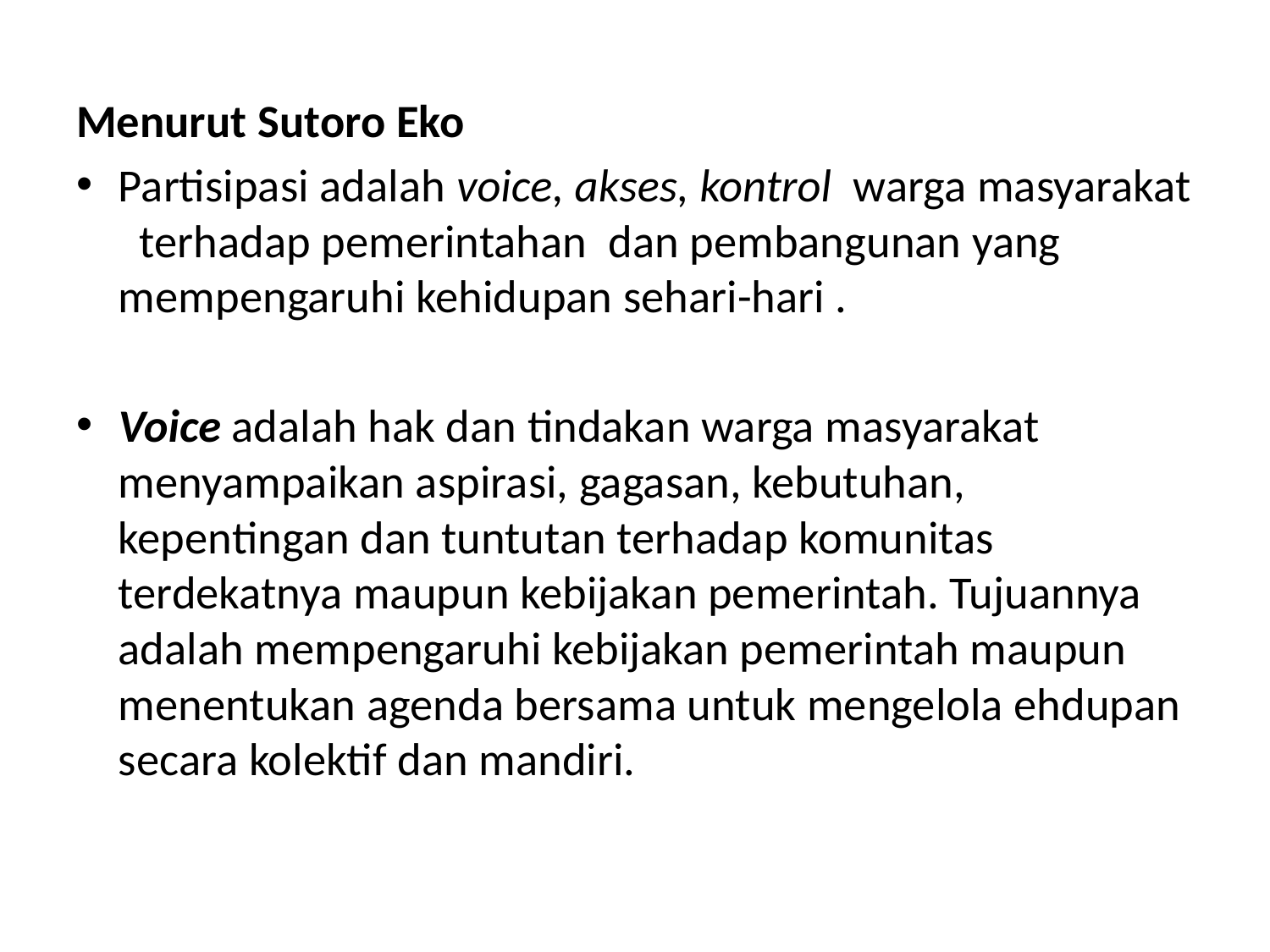

#
Menurut Sutoro Eko
Partisipasi adalah voice, akses, kontrol  warga masyarakat   terhadap pemerintahan  dan pembangunan yang mempengaruhi kehidupan sehari-hari .

Voice adalah hak dan tindakan warga masyarakat menyampaikan aspirasi, gagasan, kebutuhan, kepentingan dan tuntutan terhadap komunitas terdekatnya maupun kebijakan pemerintah. Tujuannya adalah mempengaruhi kebijakan pemerintah maupun menentukan agenda bersama untuk mengelola ehdupan secara kolektif dan mandiri.